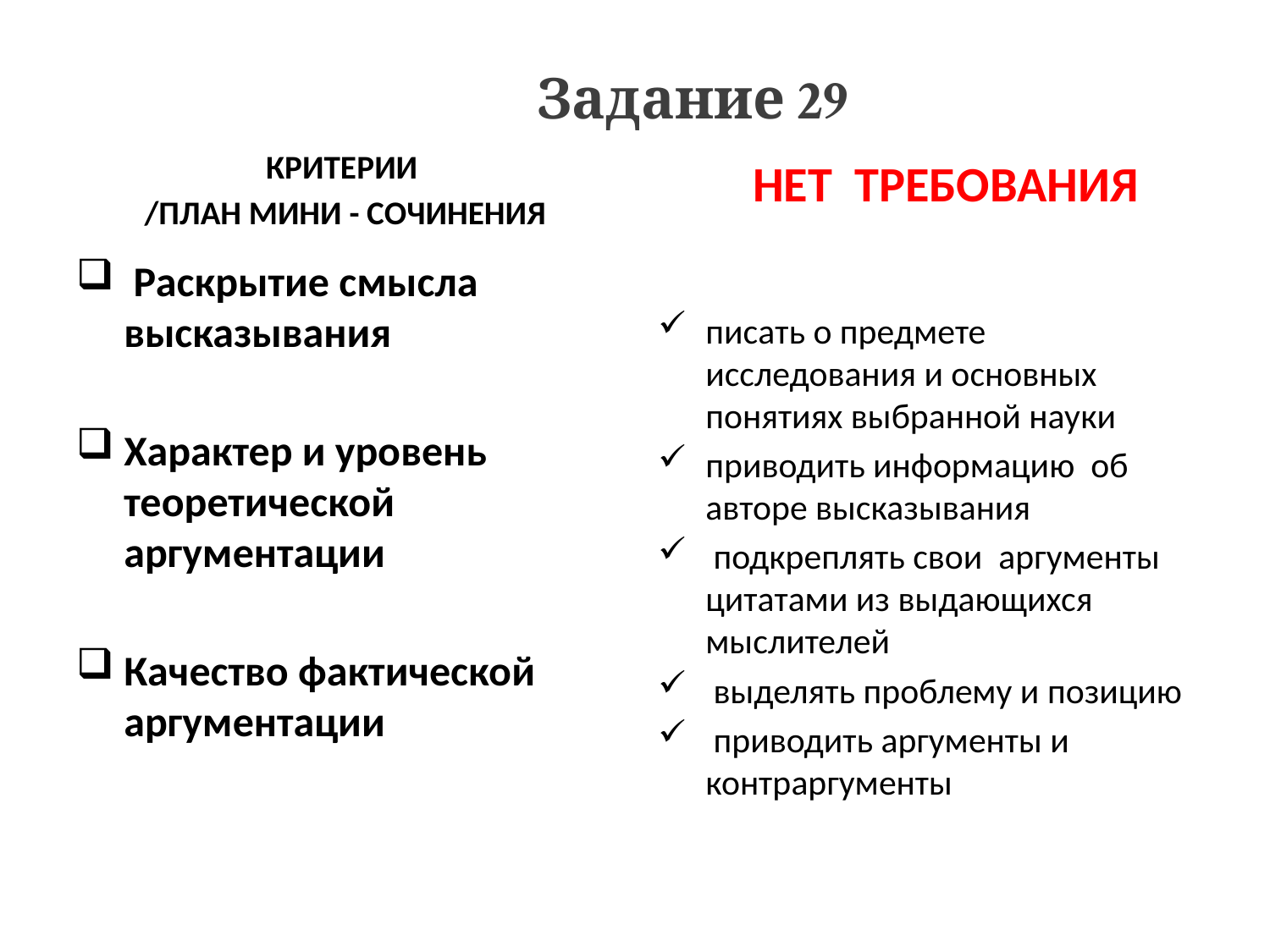

# Задание 29
КРИТЕРИИ
/ПЛАН МИНИ - СОЧИНЕНИЯ
НЕТ  ТРЕБОВАНИЯ
 Раскрытие смысла высказывания

Характер и уровень теоретической аргументации

Качество фактической аргументации
писать о предмете исследования и основных понятиях выбранной науки
приводить информацию  об авторе высказывания
 подкреплять свои  аргументы цитатами из выдающихся мыслителей
 выделять проблему и позицию
 приводить аргументы и контраргументы